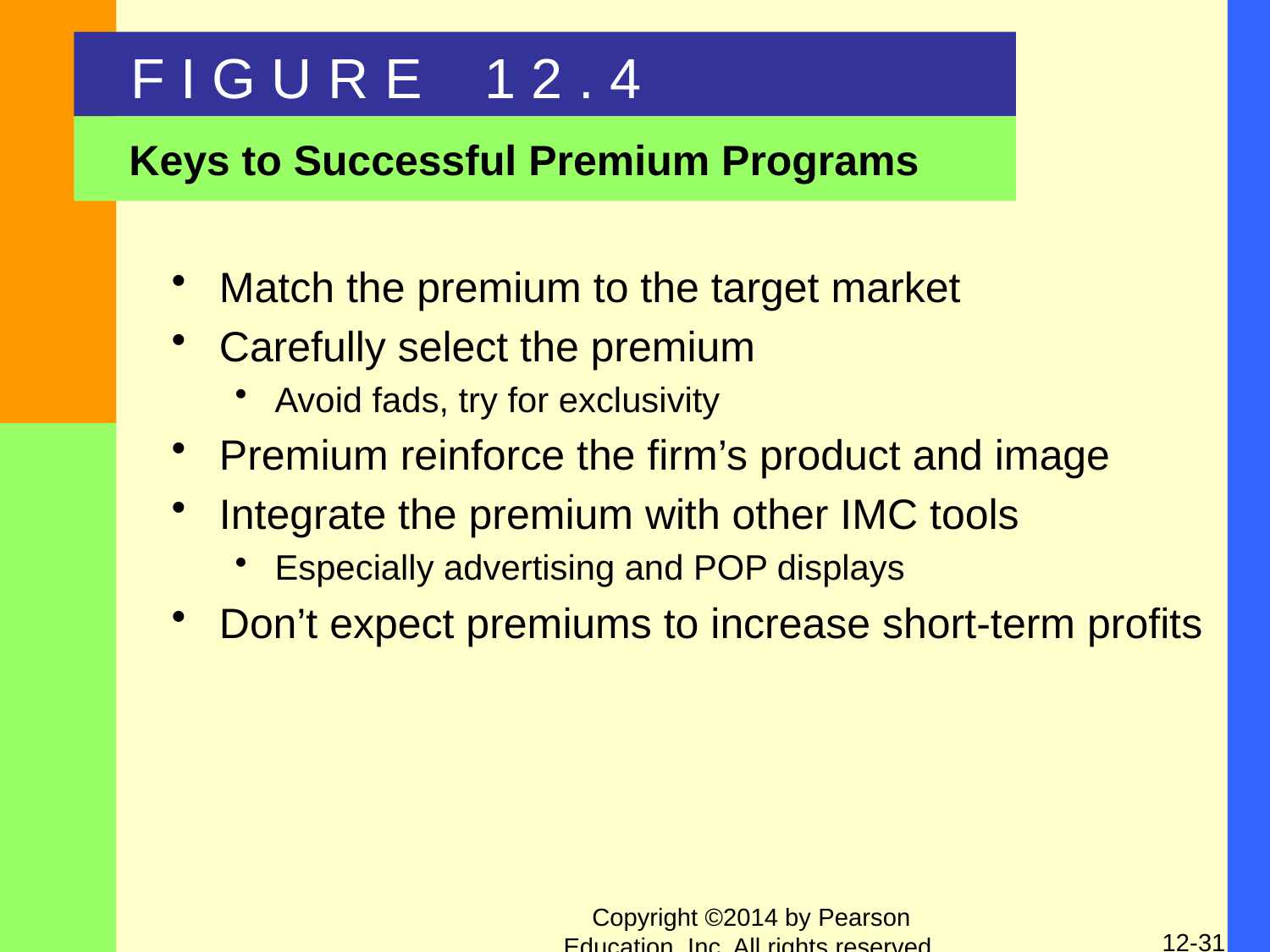

F I G U R E    1 2 . 4

Keys to Successful Premium Programs
Match the premium to the target market
Carefully select the premium
Avoid fads, try for exclusivity
Premium reinforce the firm’s product and image
Integrate the premium with other IMC tools
Especially advertising and POP displays
Don’t expect premiums to increase short-term profits

Copyright ©2014 by Pearson Education, Inc. All rights reserved.
12-31